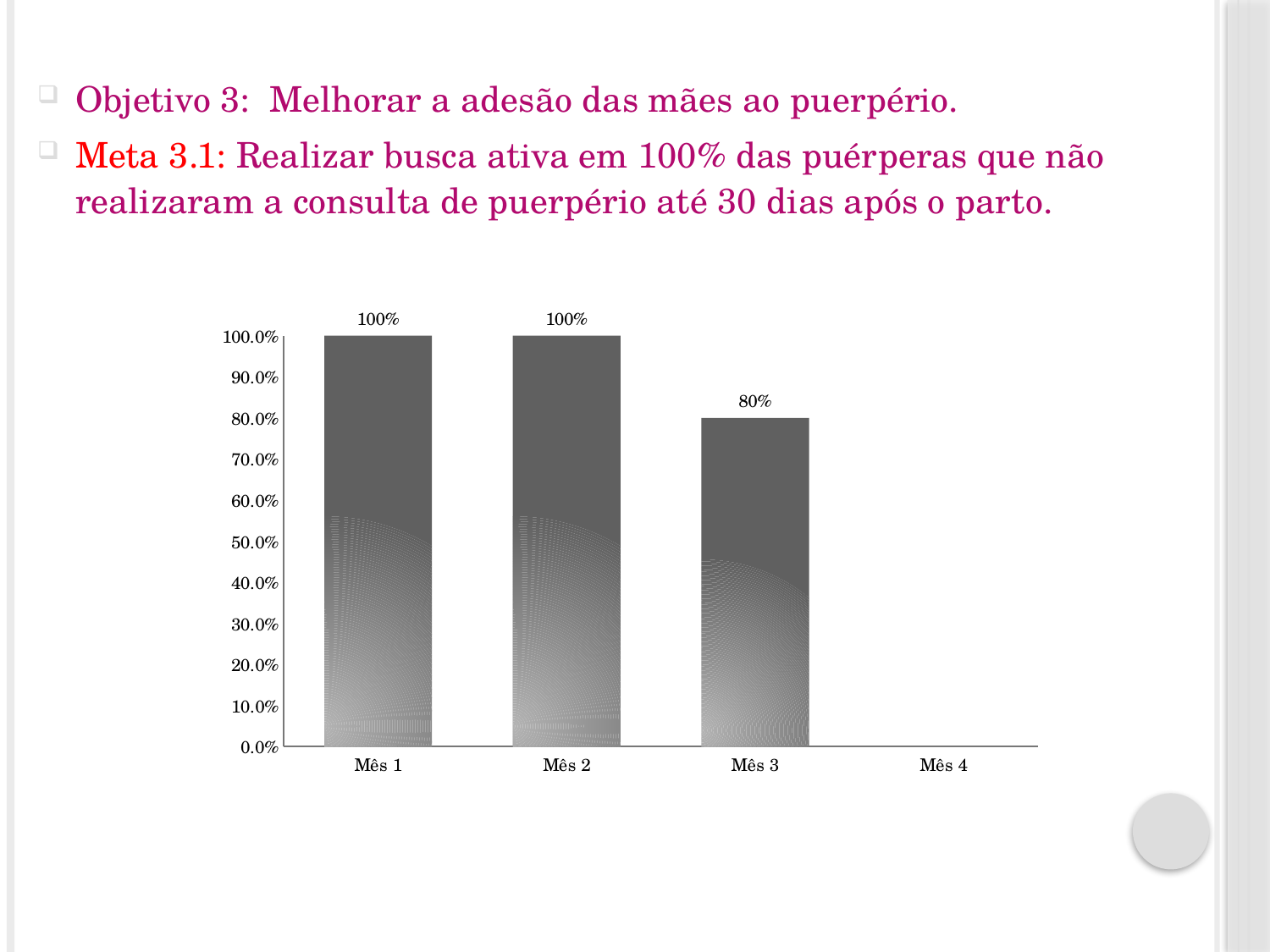

Objetivo 3:  Melhorar a adesão das mães ao puerpério.
Meta 3.1: Realizar busca ativa em 100% das puérperas que não realizaram a consulta de puerpério até 30 dias após o parto.

### Chart

| Category | Proporção de puérperas faltosas à consulta que receberam busca ativa. |
|---|---|
| Mês 1 | 1.0 |
| Mês 2 | 1.0 |
| Mês 3 | 0.8 |
| Mês 4 | 0.0 |